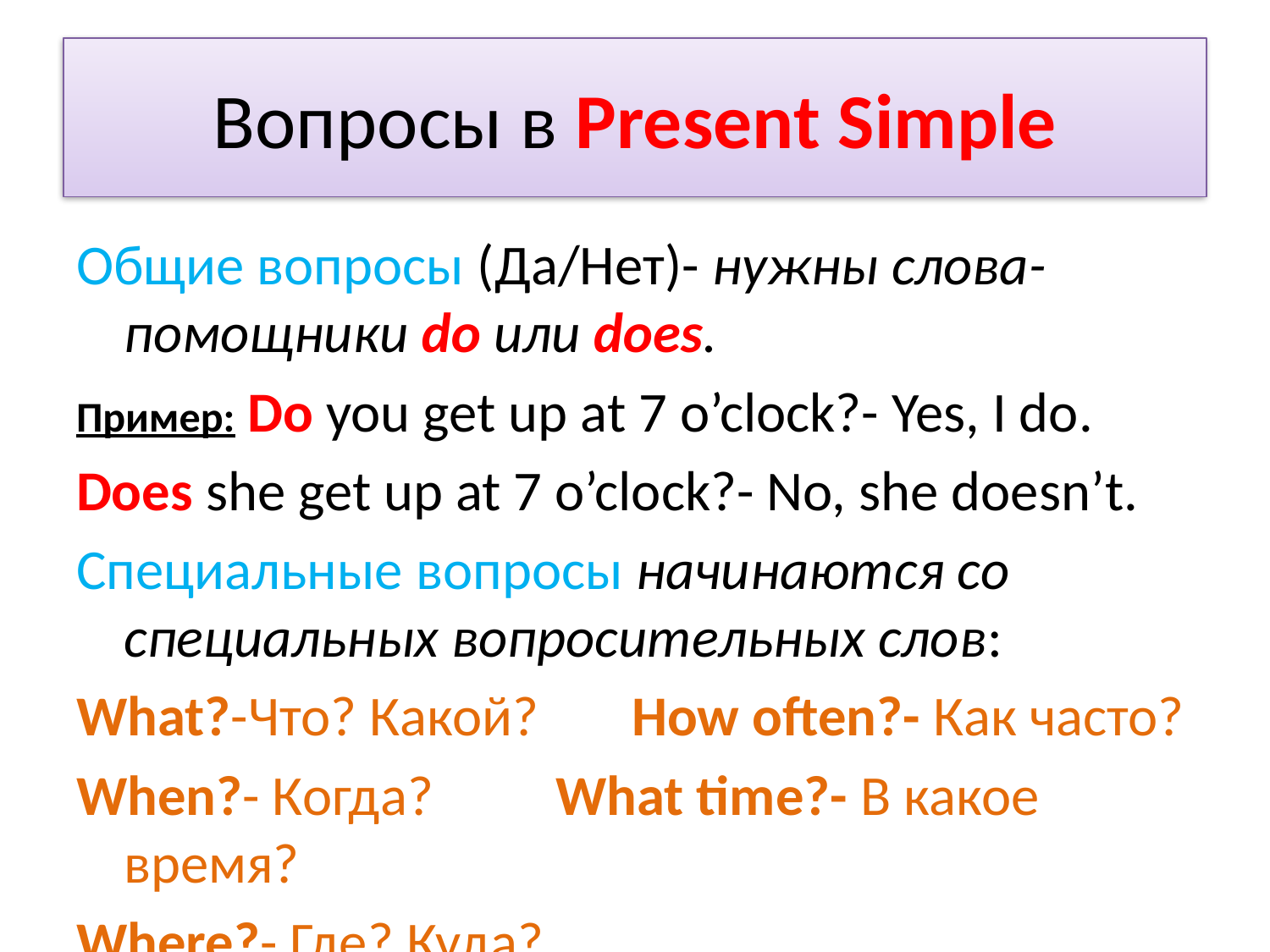

# Вопросы в Present Simple
Общие вопросы (Да/Нет)- нужны слова-помощники do или does.
Пример: Do you get up at 7 o’clock?- Yes, I do.
Does she get up at 7 o’clock?- No, she doesn’t.
Специальные вопросы начинаются со специальных вопросительных слов:
What?-Что? Какой?	How often?- Как часто?
When?- Когда?	    What time?- В какое время?
Where?- Где? Куда?